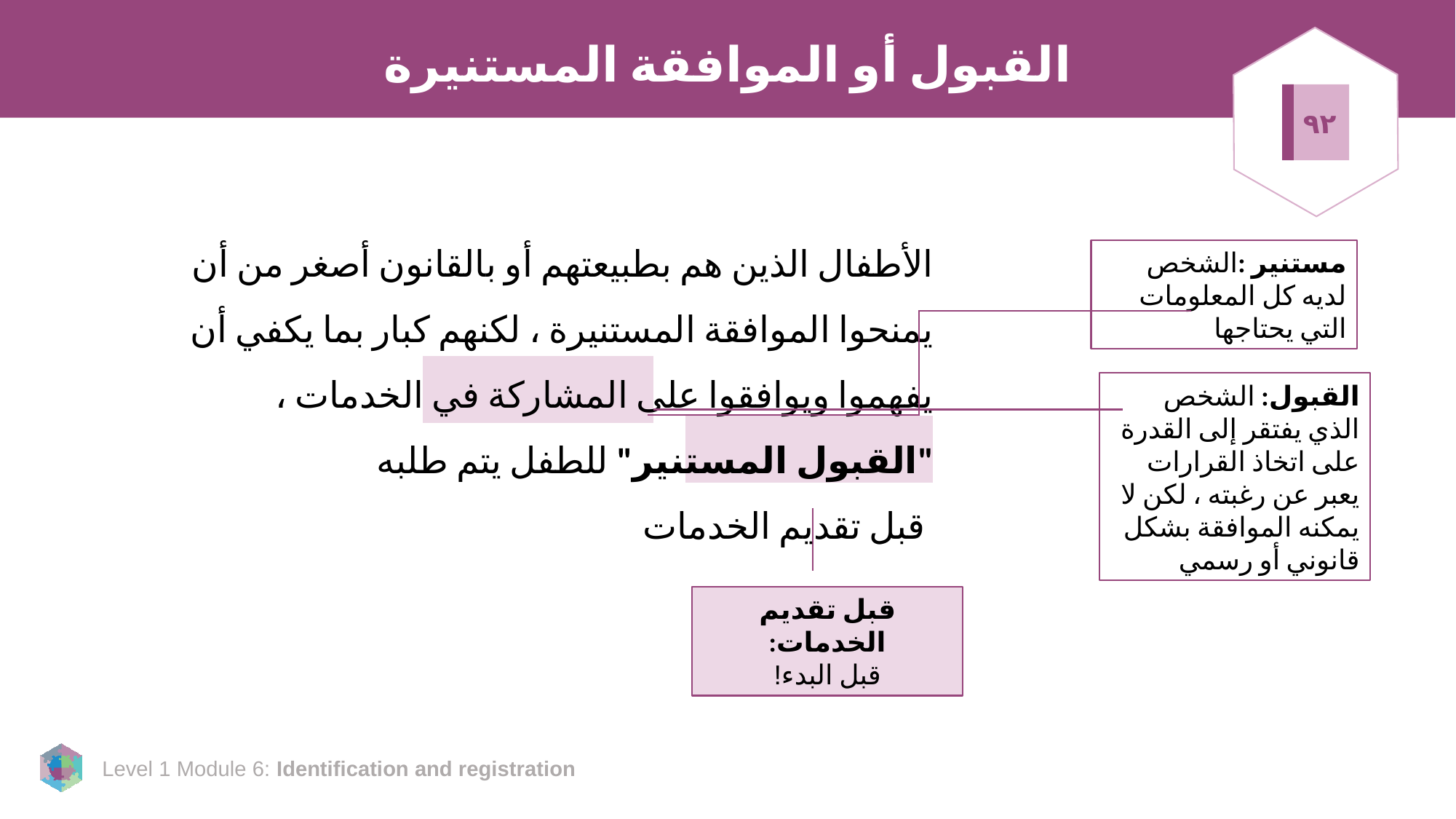

# القبول أو الموافقة المستنيرة

٩٢

الأطفال الذين هم بطبيعتهم أو بالقانون أصغر من أن يمنحوا الموافقة المستنيرة ، لكنهم كبار بما يكفي أن يفهموا ويوافقوا على المشاركة في الخدمات ، "القبول المستنير" للطفل يتم طلبه
 قبل تقديم الخدمات
مستنير :الشخص لديه كل المعلومات التي يحتاجها

القبول: الشخص الذي يفتقر إلى القدرة على اتخاذ القرارات يعبر عن رغبته ، لكن لا يمكنه الموافقة بشكل قانوني أو رسمي

قبل تقديم الخدمات:
قبل البدء!